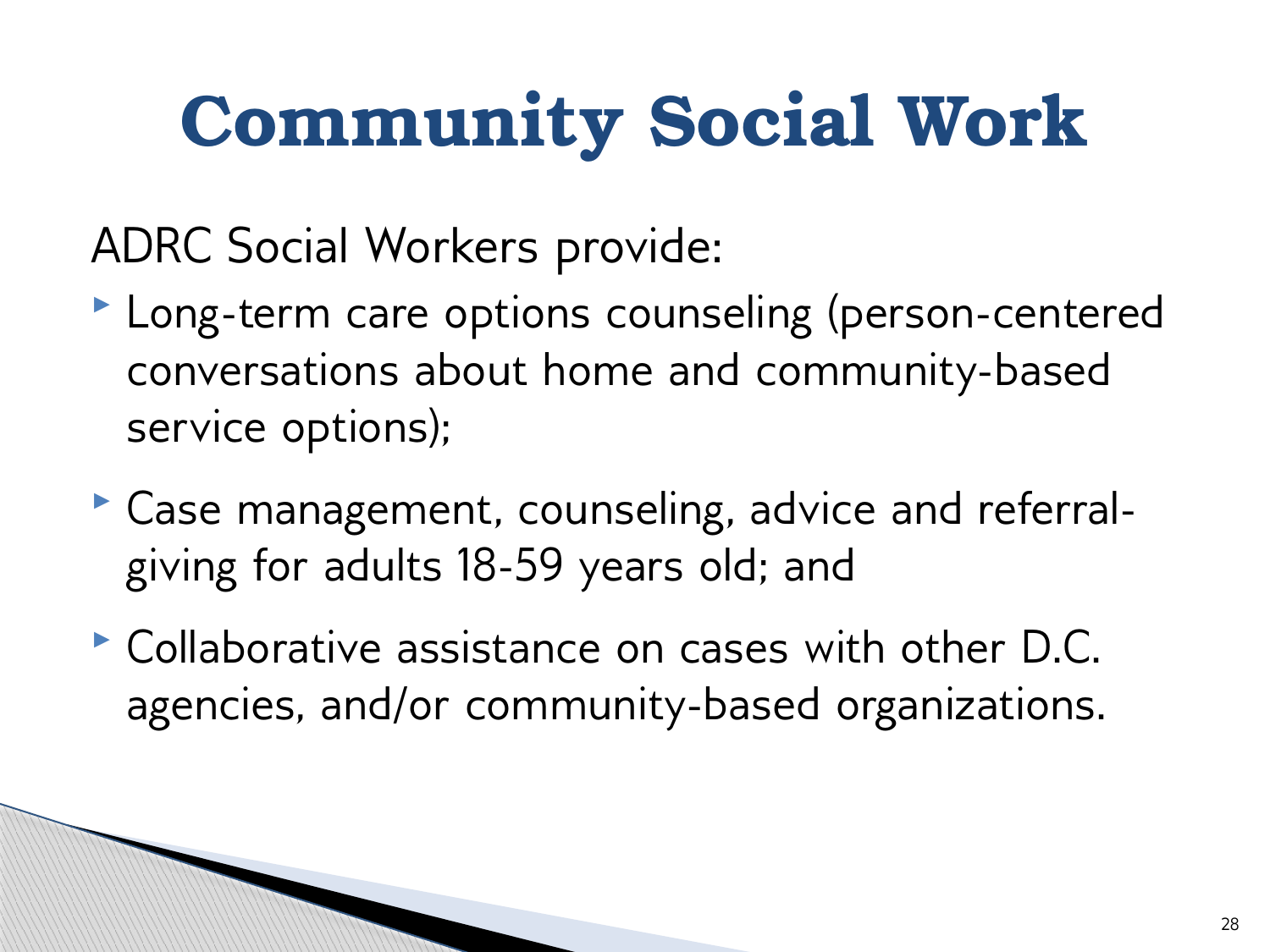

# Community Social Work
ADRC Social Workers provide:
Long-term care options counseling (person-centered conversations about home and community-based service options);

Case management, counseling, advice and referral-giving for adults 18-59 years old; and

Collaborative assistance on cases with other D.C. agencies, and/or community-based organizations.

28